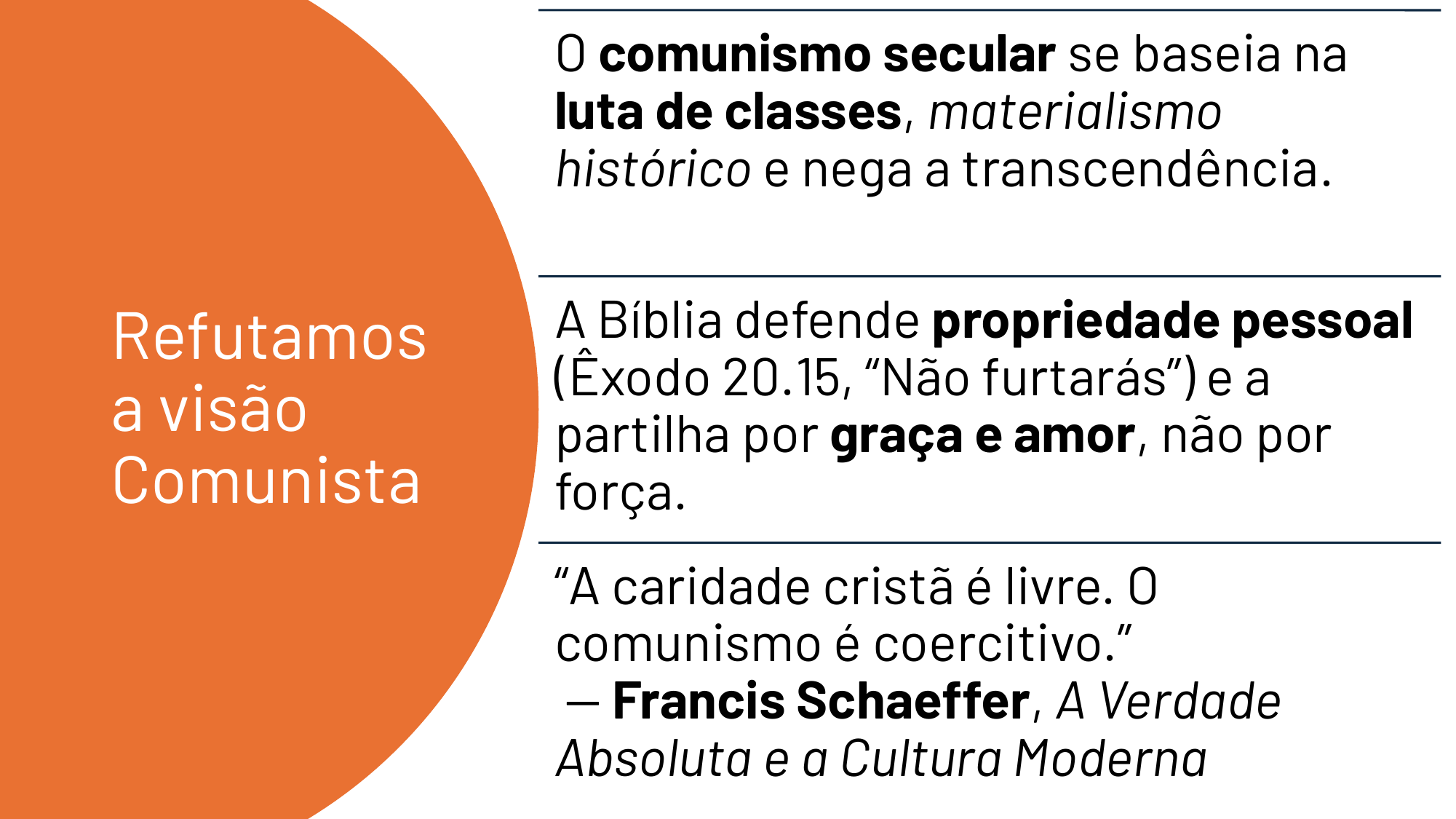

O comunismo secular se baseia na luta de classes, materialismo histórico e nega a transcendência.
A Bíblia defende propriedade pessoal (Êxodo 20.15, “Não furtarás”) e a partilha por graça e amor, não por força.
“A caridade cristã é livre. O comunismo é coercitivo.”
 — Francis Schaeffer, A Verdade Absoluta e a Cultura Moderna
# Refutamos a visão Comunista